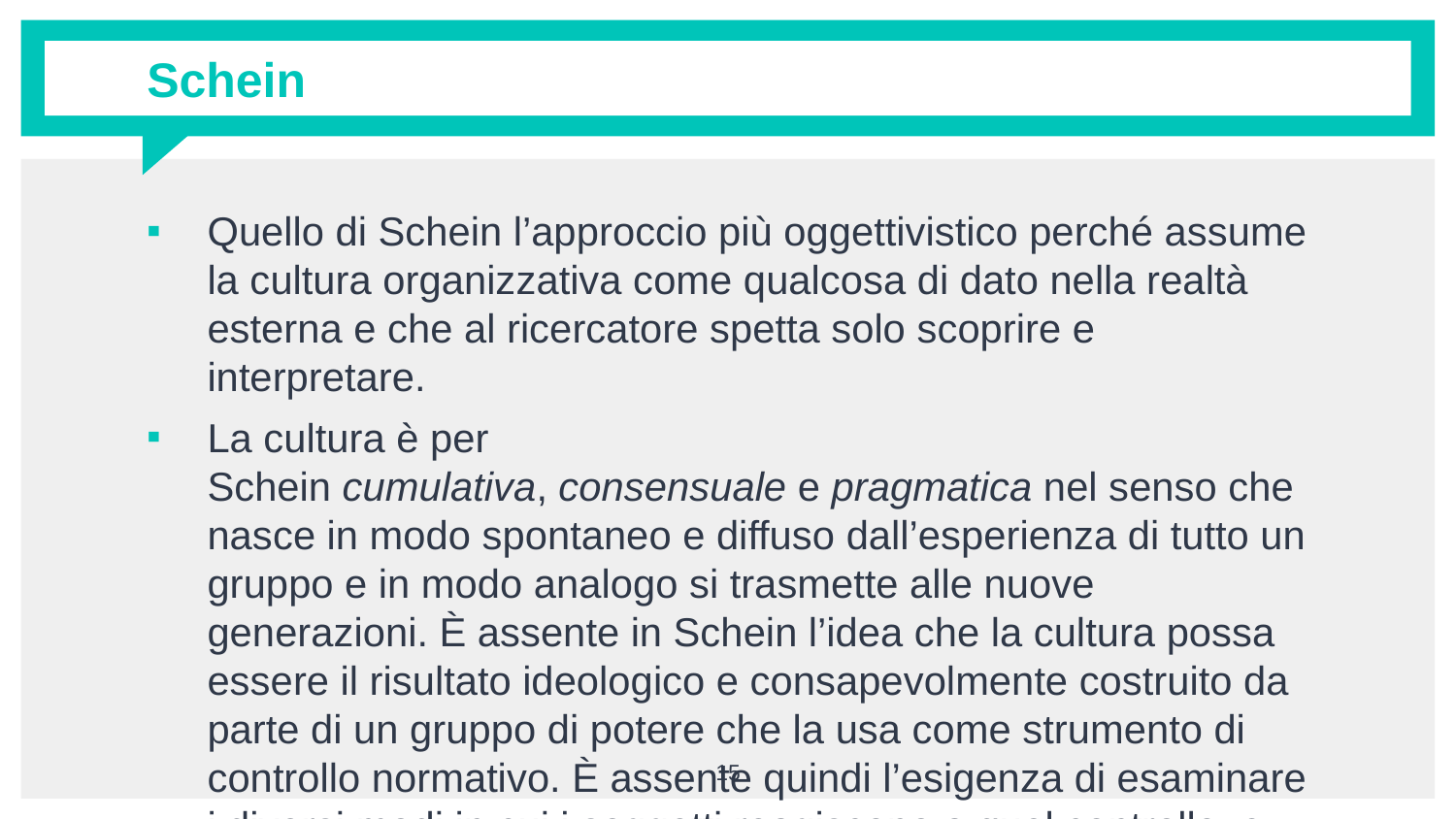

# Schein
Quello di Schein l’approccio più oggettivistico perché assume la cultura organizzativa come qualcosa di dato nella realtà esterna e che al ricercatore spetta solo scoprire e interpretare.
La cultura è per Schein cumulativa, consensuale e pragmatica nel senso che nasce in modo spontaneo e diffuso dall’esperienza di tutto un gruppo e in modo analogo si trasmette alle nuove generazioni. È assente in Schein l’idea che la cultura possa essere il risultato ideologico e consapevolmente costruito da parte di un gruppo di potere che la usa come strumento di controllo normativo. È assente quindi l’esigenza di esaminare i diversi modi in cui i soggetti reagiscono a quel controllo, e meno ancora di sviluppare una riflessione critica su quelle dinamiche.
15